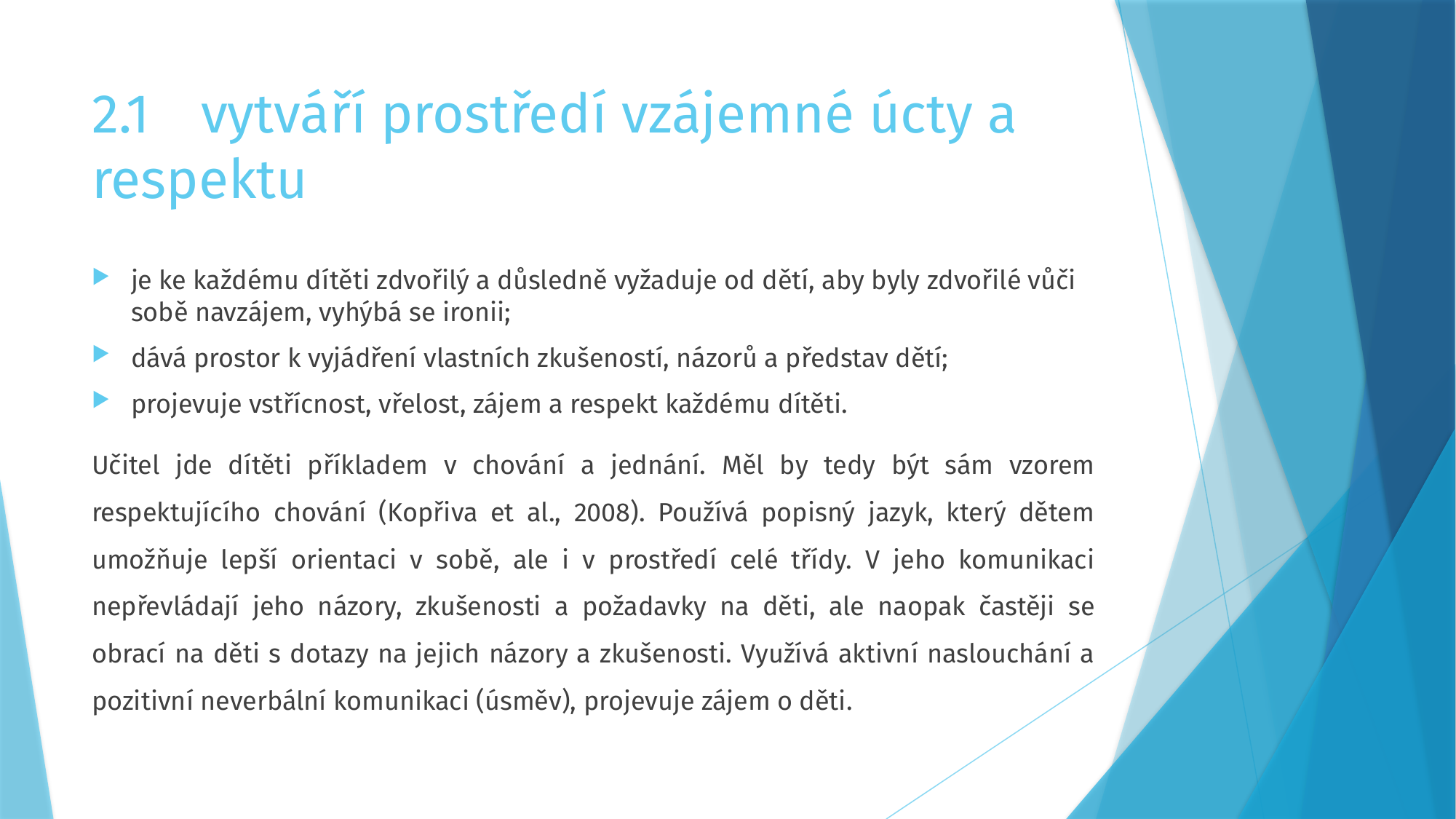

# 2.1	vytváří prostředí vzájemné úcty a respektu
je ke každému dítěti zdvořilý a důsledně vyžaduje od dětí, aby byly zdvořilé vůči sobě navzájem, vyhýbá se ironii;
dává prostor k vyjádření vlastních zkušeností, názorů a představ dětí;
projevuje vstřícnost, vřelost, zájem a respekt každému dítěti.
Učitel jde dítěti příkladem v chování a jednání. Měl by tedy být sám vzorem respektujícího chování (Kopřiva et al., 2008). Používá popisný jazyk, který dětem umožňuje lepší orientaci v sobě, ale i v prostředí celé třídy. V jeho komunikaci nepřevládají jeho názory, zkušenosti a požadavky na děti, ale naopak častěji se obrací na děti s dotazy na jejich názory a zkušenosti. Využívá aktivní naslouchání a pozitivní neverbální komunikaci (úsměv), projevuje zájem o děti.